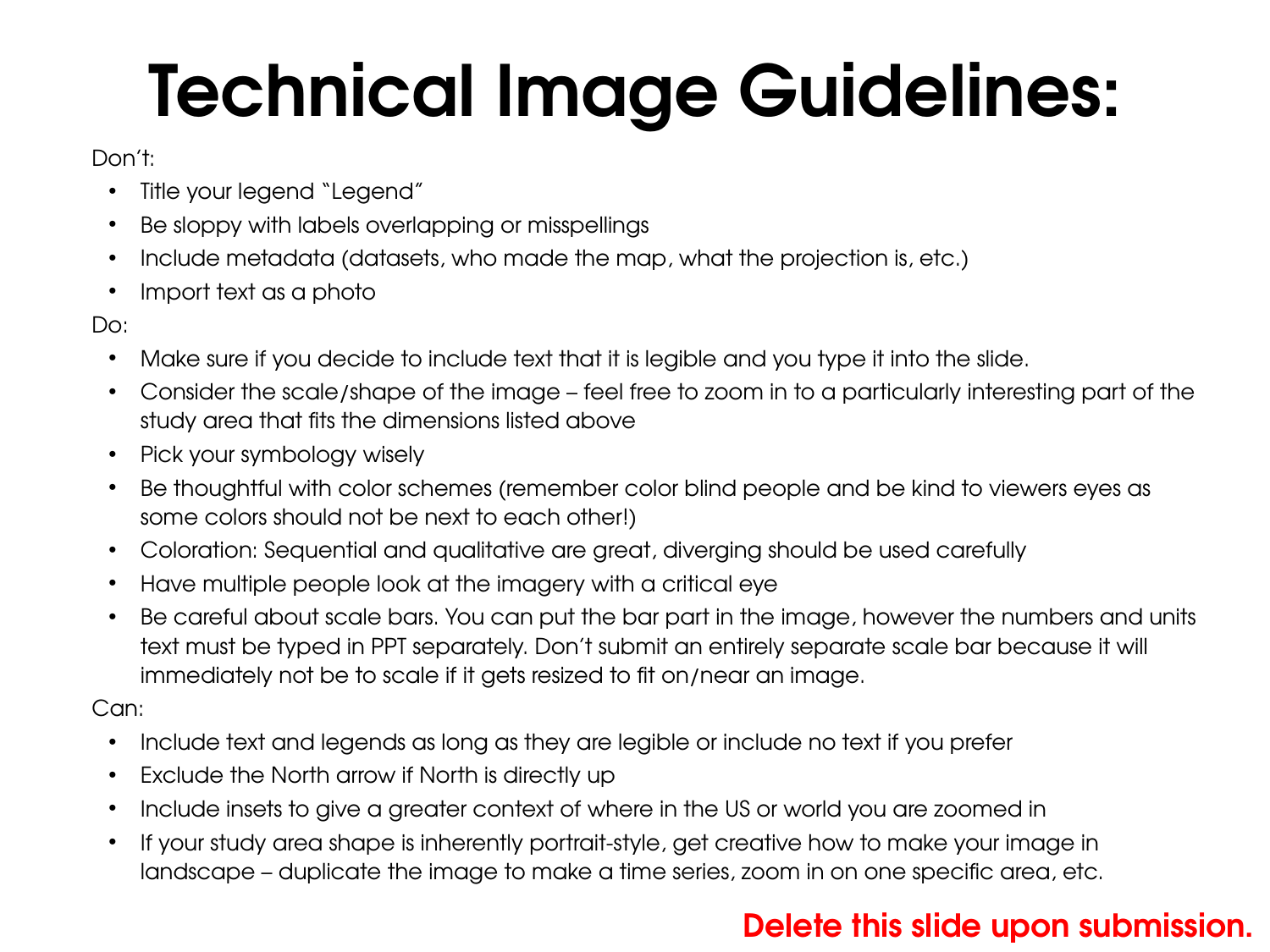

# Technical Image Guidelines:
Don’t:
Title your legend “Legend”
Be sloppy with labels overlapping or misspellings
Include metadata (datasets, who made the map, what the projection is, etc.)
Import text as a photo
Do:
Make sure if you decide to include text that it is legible and you type it into the slide.
Consider the scale/shape of the image – feel free to zoom in to a particularly interesting part of the study area that fits the dimensions listed above
Pick your symbology wisely
Be thoughtful with color schemes (remember color blind people and be kind to viewers eyes as some colors should not be next to each other!)
Coloration: Sequential and qualitative are great, diverging should be used carefully
Have multiple people look at the imagery with a critical eye
Be careful about scale bars. You can put the bar part in the image, however the numbers and units text must be typed in PPT separately. Don’t submit an entirely separate scale bar because it will immediately not be to scale if it gets resized to fit on/near an image.
Can:
Include text and legends as long as they are legible or include no text if you prefer
Exclude the North arrow if North is directly up
Include insets to give a greater context of where in the US or world you are zoomed in
If your study area shape is inherently portrait-style, get creative how to make your image in landscape – duplicate the image to make a time series, zoom in on one specific area, etc.
Delete this slide upon submission.